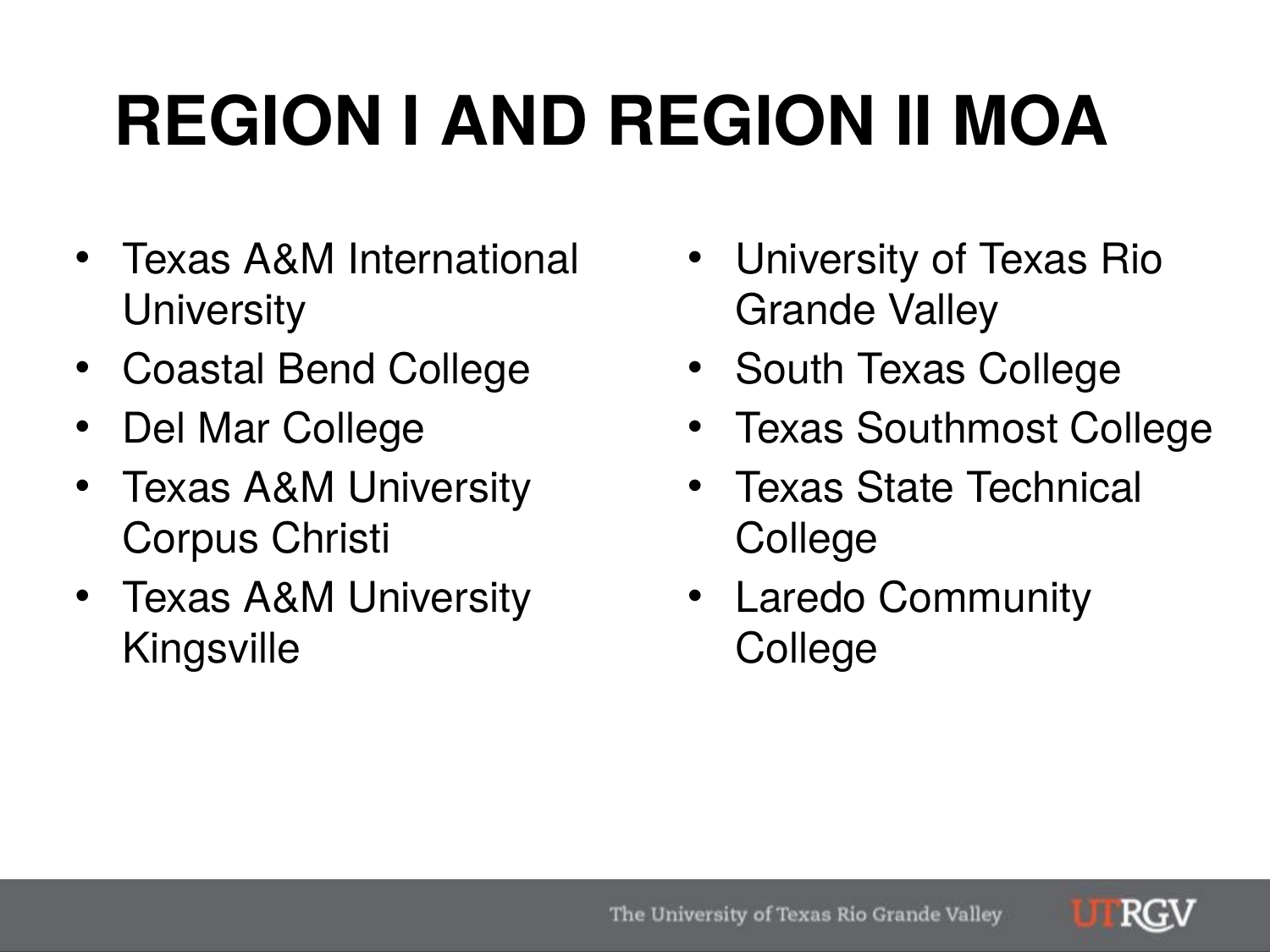

# REGION I AND REGION II MOA
Texas A&M International University
Coastal Bend College
Del Mar College
Texas A&M University Corpus Christi
Texas A&M University Kingsville

University of Texas Rio Grande Valley
South Texas College
Texas Southmost College
Texas State Technical College
Laredo Community College